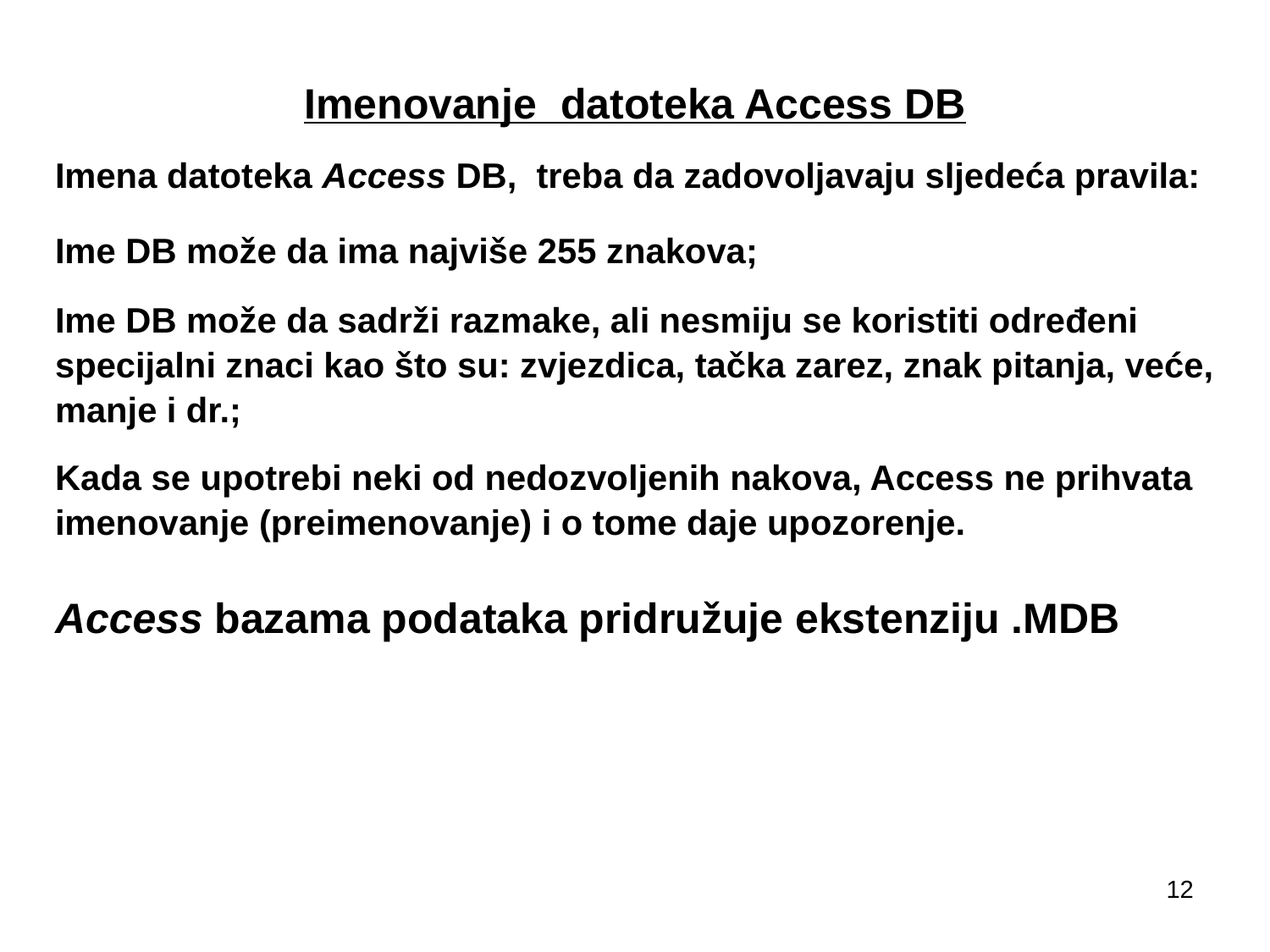

Imenovanje  datoteka Access DB

Imena datoteka Access DB,  treba da zadovoljavaju sljedeća pravila:

Ime DB može da ima najviše 255 znakova;

Ime DB može da sadrži razmake, ali nesmiju se koristiti određeni
specijalni znaci kao što su: zvjezdica, tačka zarez, znak pitanja, veće,
manje i dr.;

Kada se upotrebi neki od nedozvoljenih nakova, Access ne prihvata
imenovanje (preimenovanje) i o tome daje upozorenje.

Access bazama podataka pridružuje ekstenziju .MDB
12